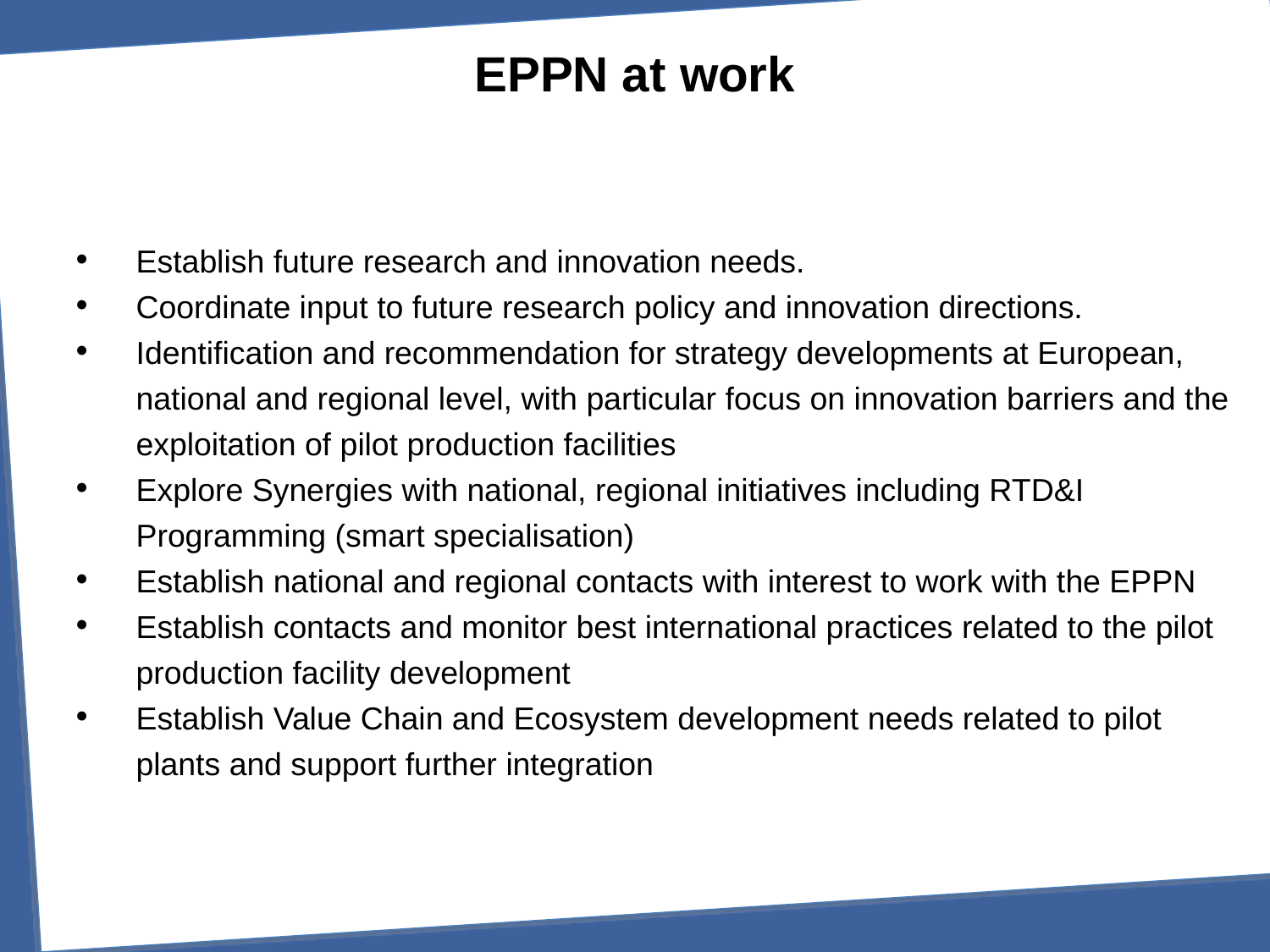

# EPPN at work

Establish future research and innovation needs.
Coordinate input to future research policy and innovation directions.
Identification and recommendation for strategy developments at European, national and regional level, with particular focus on innovation barriers and the exploitation of pilot production facilities
Explore Synergies with national, regional initiatives including RTD&I Programming (smart specialisation)
Establish national and regional contacts with interest to work with the EPPN
Establish contacts and monitor best international practices related to the pilot production facility development
Establish Value Chain and Ecosystem development needs related to pilot plants and support further integration